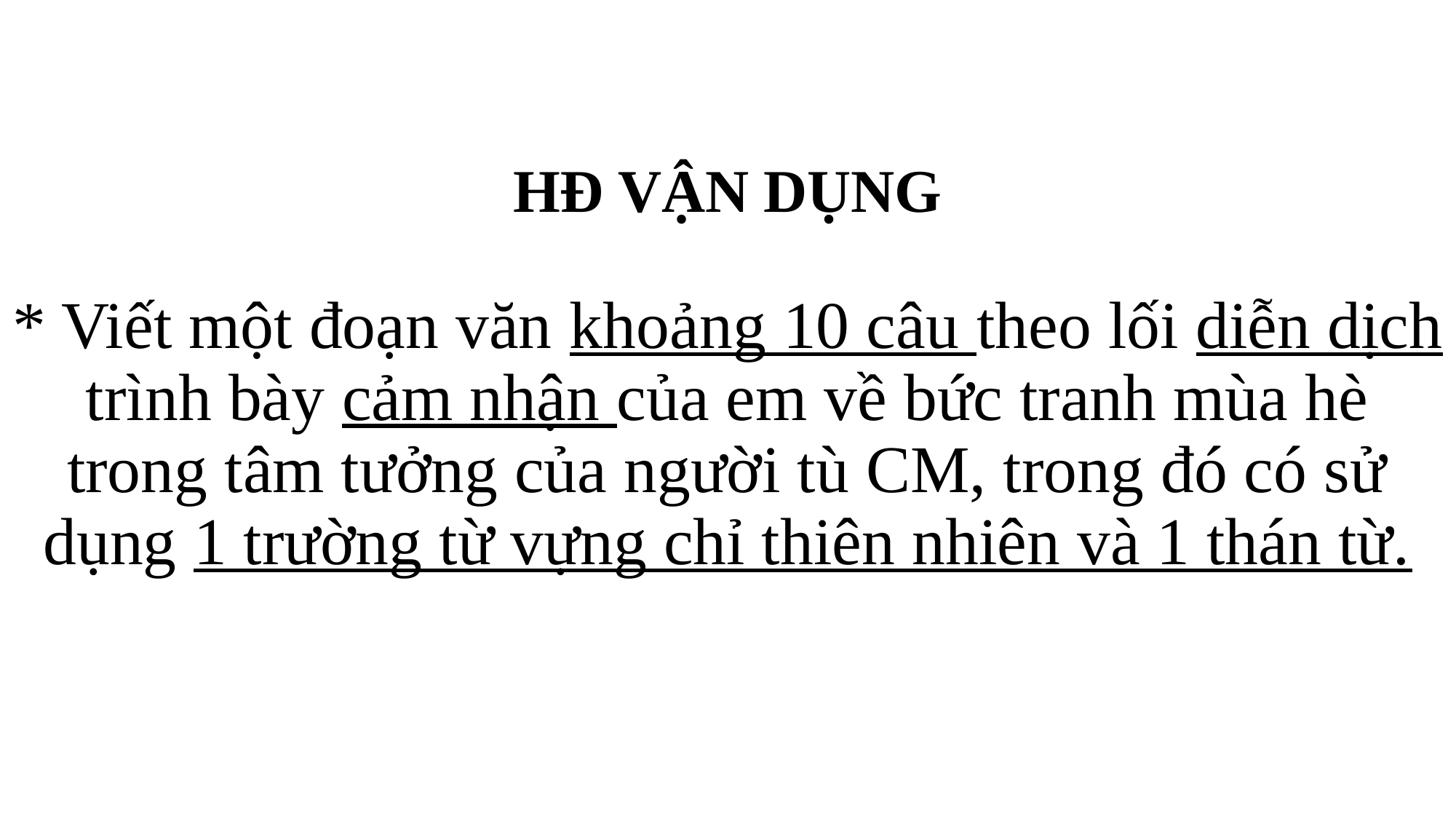

# HĐ VẬN DỤNG * Viết một đoạn văn khoảng 10 câu theo lối diễn dịch trình bày cảm nhận của em về bức tranh mùa hè trong tâm tưởng của người tù CM, trong đó có sử dụng 1 trường từ vựng chỉ thiên nhiên và 1 thán từ.